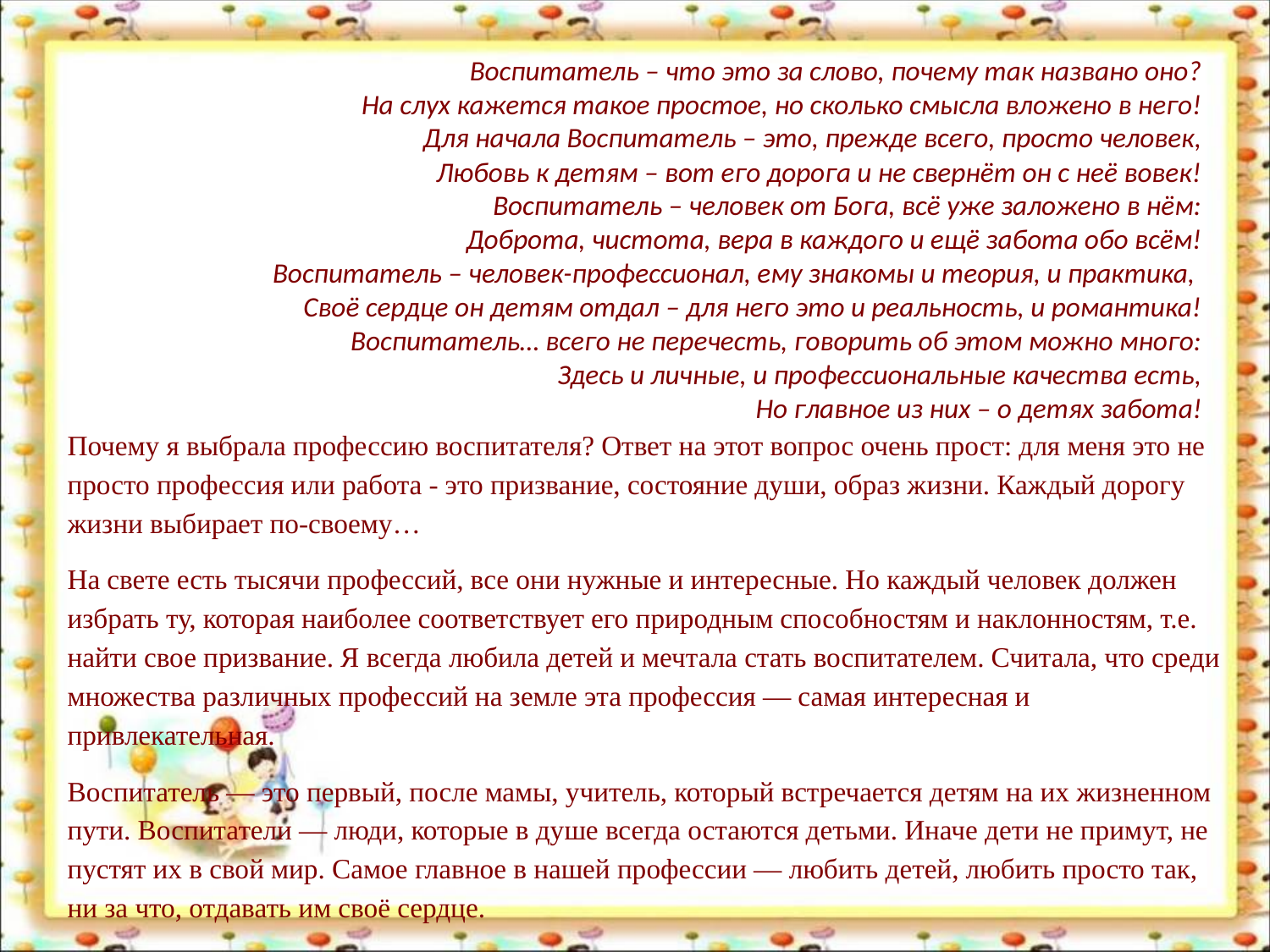

Воспитатель – что это за слово, почему так названо оно?
На слух кажется такое простое, но сколько смысла вложено в него!
Для начала Воспитатель – это, прежде всего, просто человек,
Любовь к детям – вот его дорога и не свернёт он с неё вовек!
Воспитатель – человек от Бога, всё уже заложено в нём:
Доброта, чистота, вера в каждого и ещё забота обо всём!
Воспитатель – человек-профессионал, ему знакомы и теория, и практика,
Своё сердце он детям отдал – для него это и реальность, и романтика!
Воспитатель… всего не перечесть, говорить об этом можно много:
Здесь и личные, и профессиональные качества есть,
Но главное из них – о детях забота!
Почему я выбрала профессию воспитателя? Ответ на этот вопрос очень прост: для меня это не просто профессия или работа - это призвание, состояние души, образ жизни. Каждый дорогу жизни выбирает по-своему…
На свете есть тысячи профессий, все они нужные и интересные. Но каждый человек должен избрать ту, которая наиболее соответствует его природным способностям и наклонностям, т.е. найти свое призвание. Я всегда любила детей и мечтала стать воспитателем. Считала, что среди множества различных профессий на земле эта профессия — самая интересная и привлекательная.
Воспитатель — это первый, после мамы, учитель, который встречается детям на их жизненном пути. Воспитатели — люди, которые в душе всегда остаются детьми. Иначе дети не примут, не пустят их в свой мир. Самое главное в нашей профессии — любить детей, любить просто так, ни за что, отдавать им своё сердце.